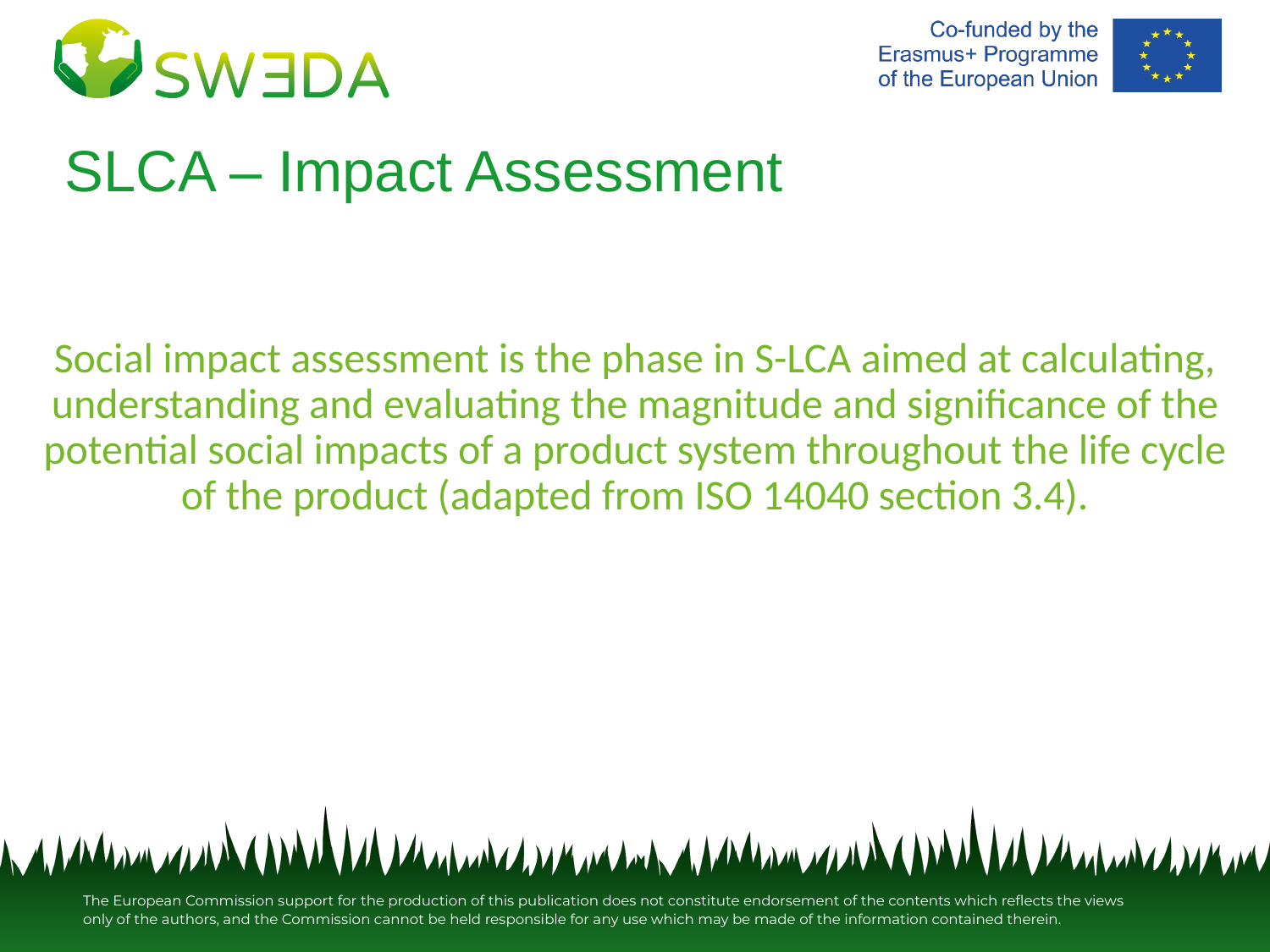

# SLCA – Impact Assessment
Social impact assessment is the phase in S-LCA aimed at calculating, understanding and evaluating the magnitude and significance of the potential social impacts of a product system throughout the life cycle of the product (adapted from ISO 14040 section 3.4).